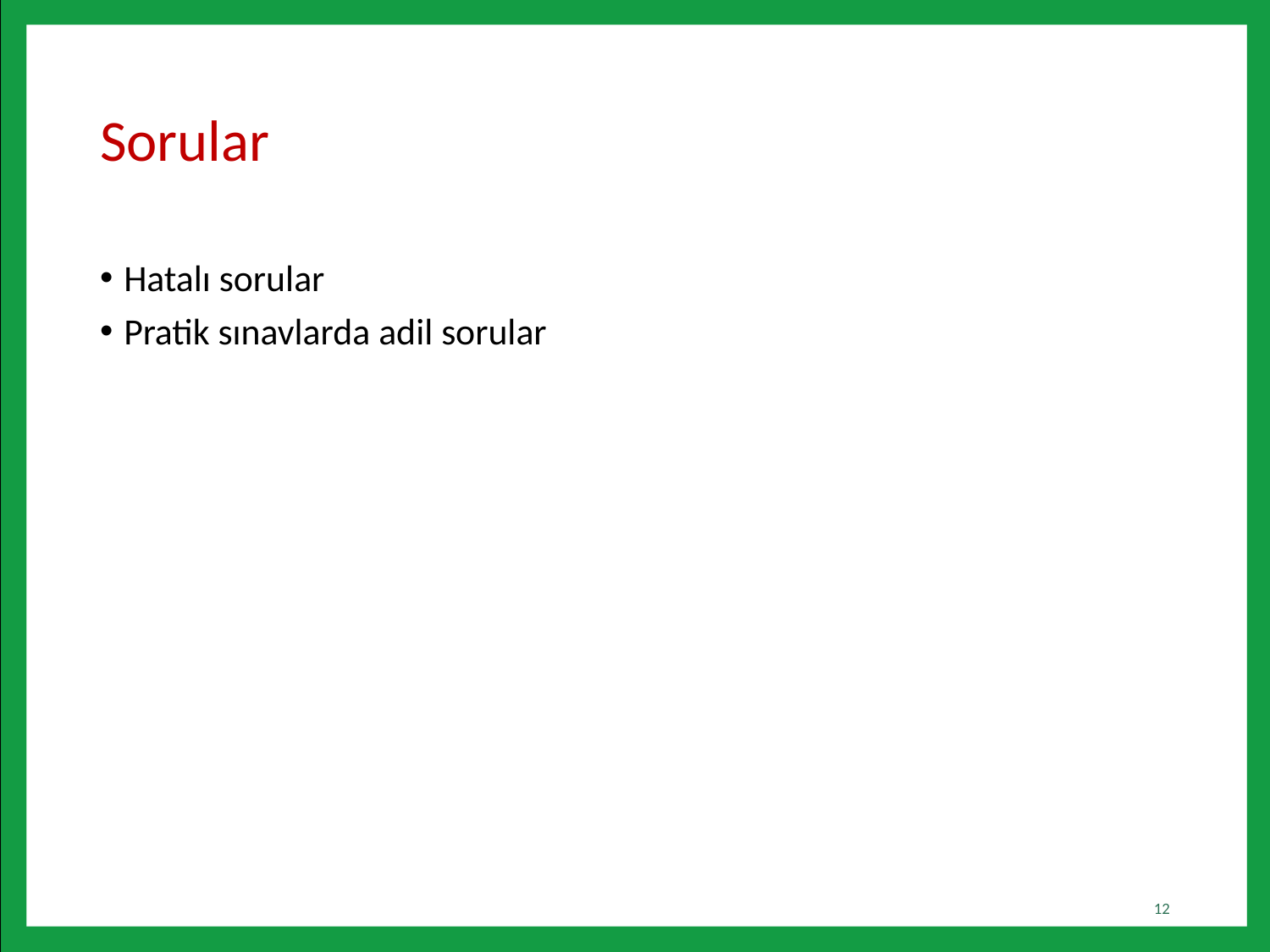

# Sorular
Hatalı sorular
Pratik sınavlarda adil sorular

12